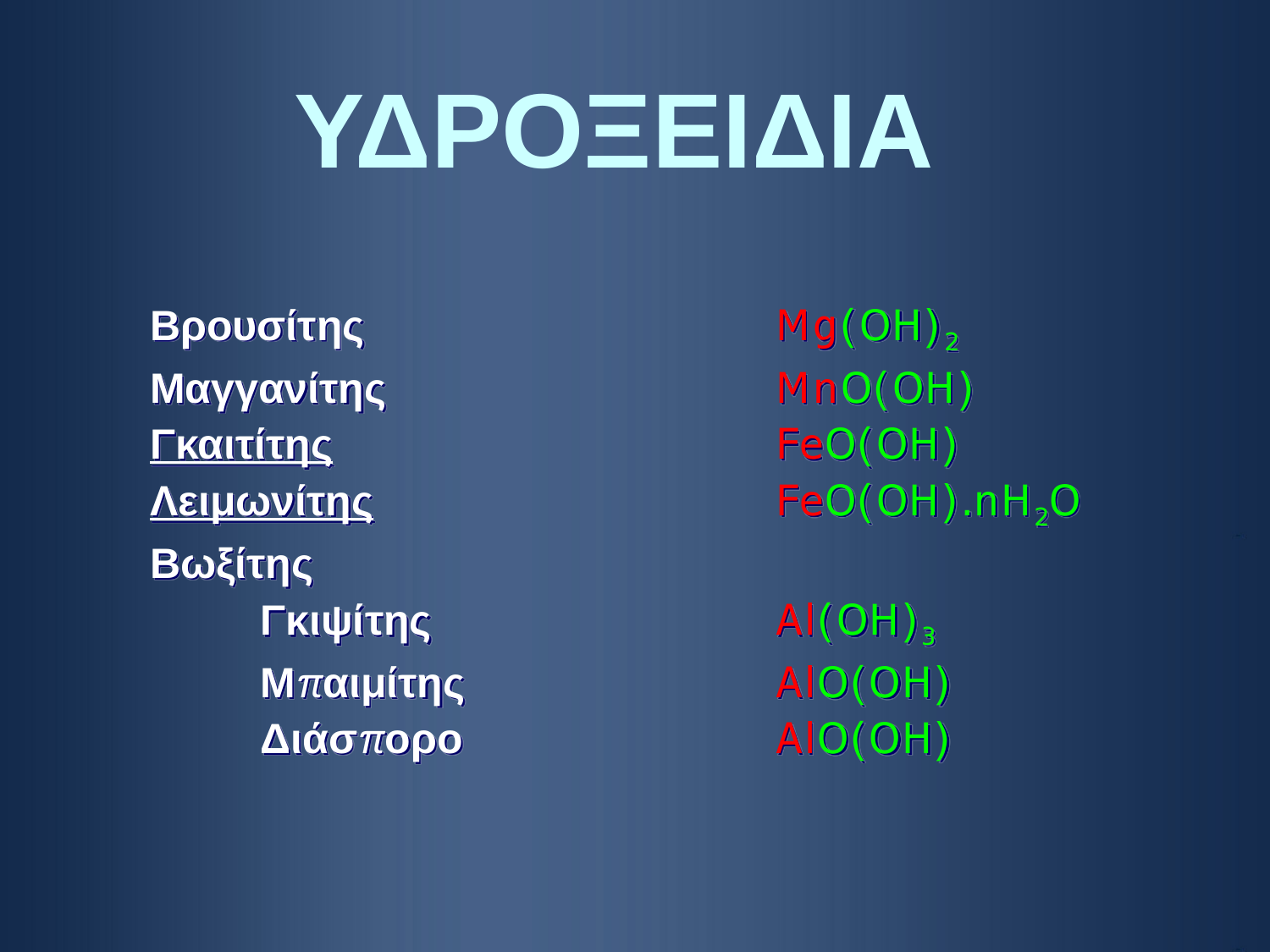

# ΥΔΡΟΞΕΙΔΙΑ
Βρουσίτης 	Mg(OH)2
Μαγγανίτης	MnO(OH)
Γκαιτίτης 	FeO(OH)
Λειμωνίτης 	FeO(OH).nH2O
Βωξίτης
	Γκιψίτης 	Al(OH)3
	Μπαιμίτης 	AlO(OH)
	Διάσπορο 	AlO(OH)